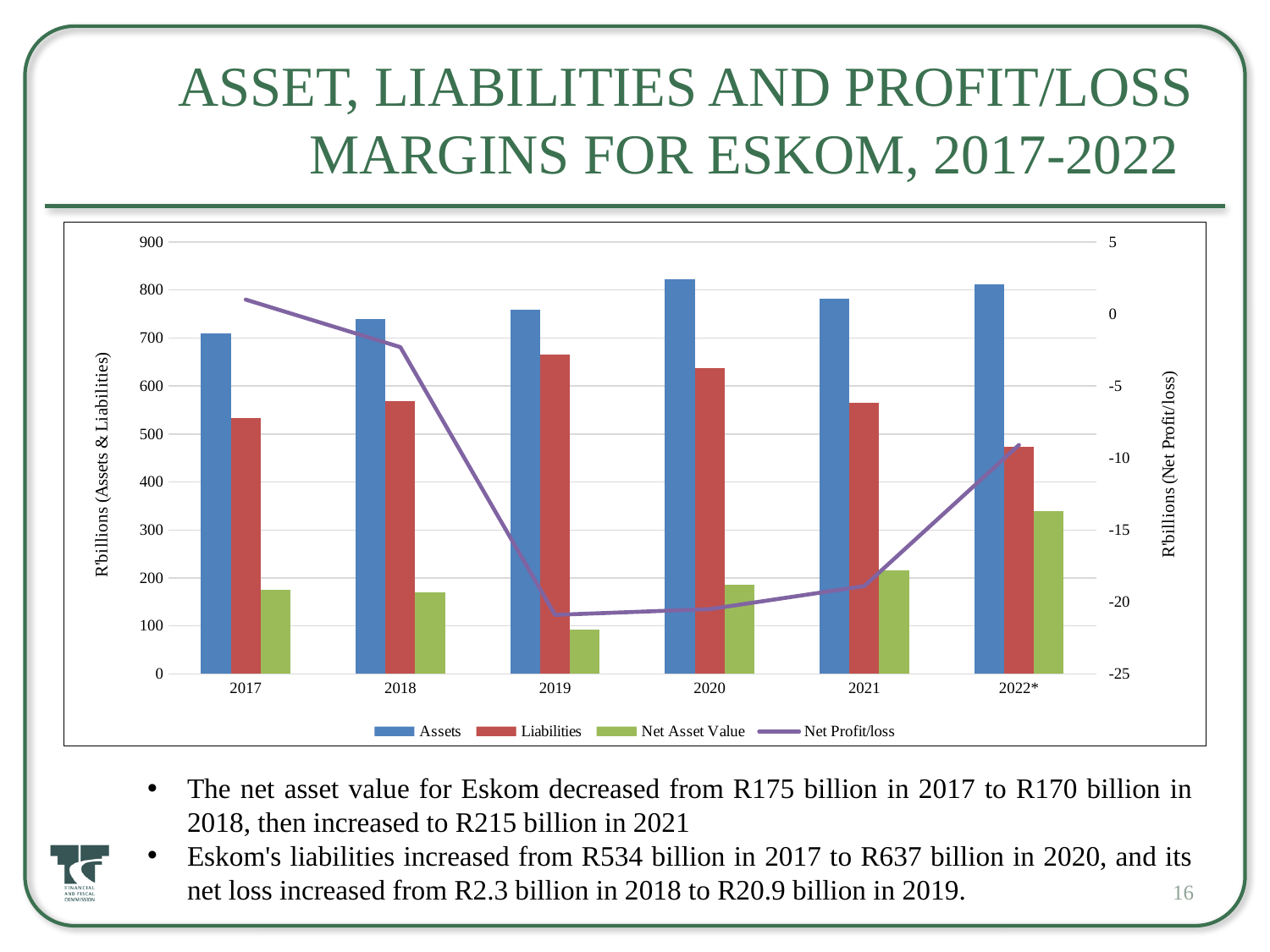

# Asset, liabilities and profit/loss margins for Eskom, 2017-2022

### Chart

| Category | Assets  | Liabilities  | Net Asset Value  | Net Profit/loss |
|---|---|---|---|---|
| 2017 | 710.009 | 534.0669999999999 | 175.942 | 1.0 |
| 2018 | 739.116 | 568.7800000000001 | 170.336 | -2.3 |
| 2019 | 758.018 | 664.924 | 93.09400000000007 | -20.9 |
| 2020 | 822.939 | 637.076 | 185.86299999999997 | -20.5 |
| 2021 | 781.648 | 565.8119999999999 | 215.836 | -18.9 |
| 2022* | 811.718 | 473.077 | 338.64099999999996 | -9.1 |
The net asset value for Eskom decreased from R175 billion in 2017 to R170 billion in 2018, then increased to R215 billion in 2021
Eskom's liabilities increased from R534 billion in 2017 to R637 billion in 2020, and its net loss increased from R2.3 billion in 2018 to R20.9 billion in 2019.
16